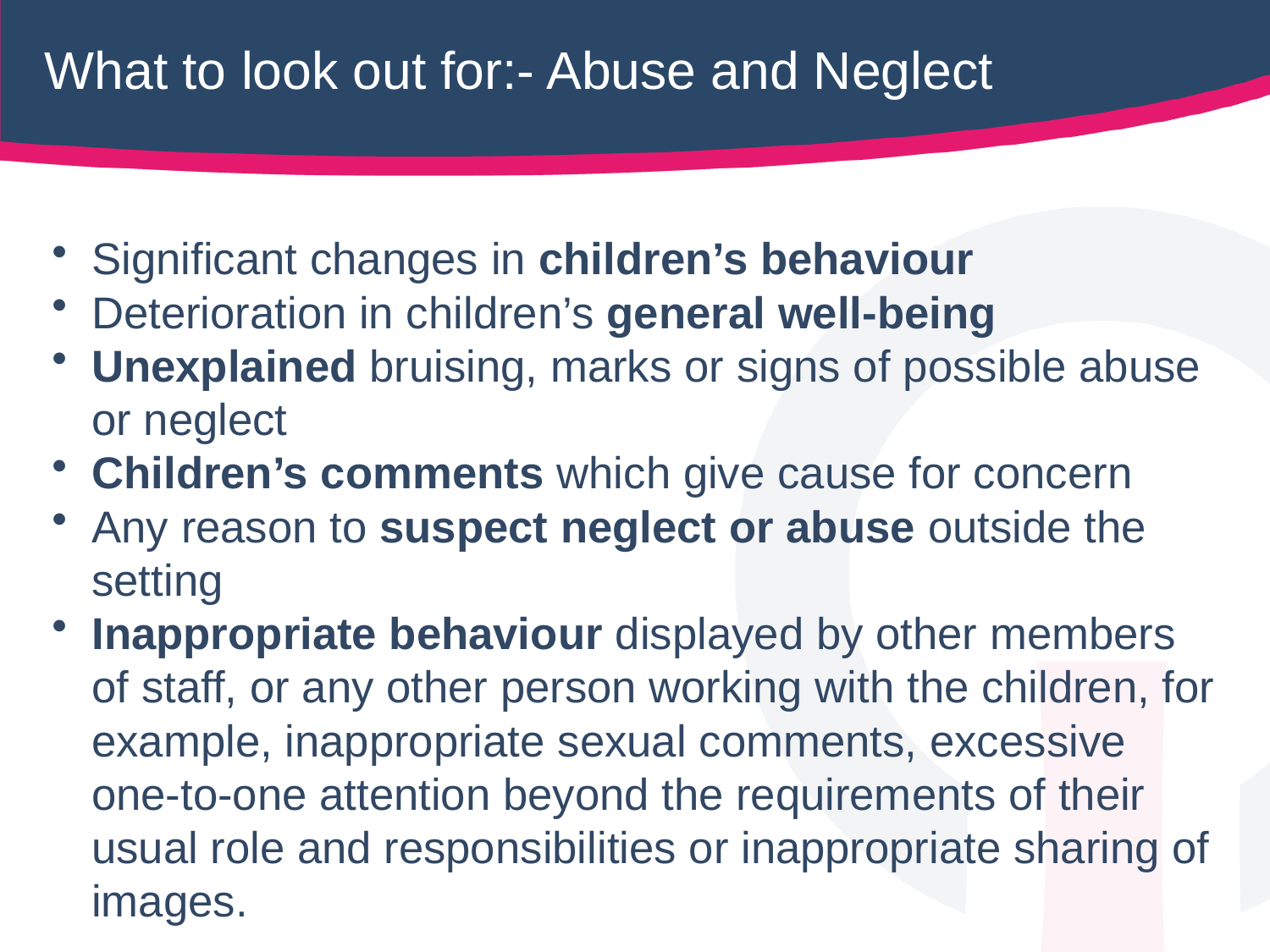

# What to look out for:- Abuse and Neglect
Significant changes in children’s behaviour
Deterioration in children’s general well-being
Unexplained bruising, marks or signs of possible abuse or neglect
Children’s comments which give cause for concern
Any reason to suspect neglect or abuse outside the setting
Inappropriate behaviour displayed by other members of staff, or any other person working with the children, for example, inappropriate sexual comments, excessive one-to-one attention beyond the requirements of their usual role and responsibilities or inappropriate sharing of images.